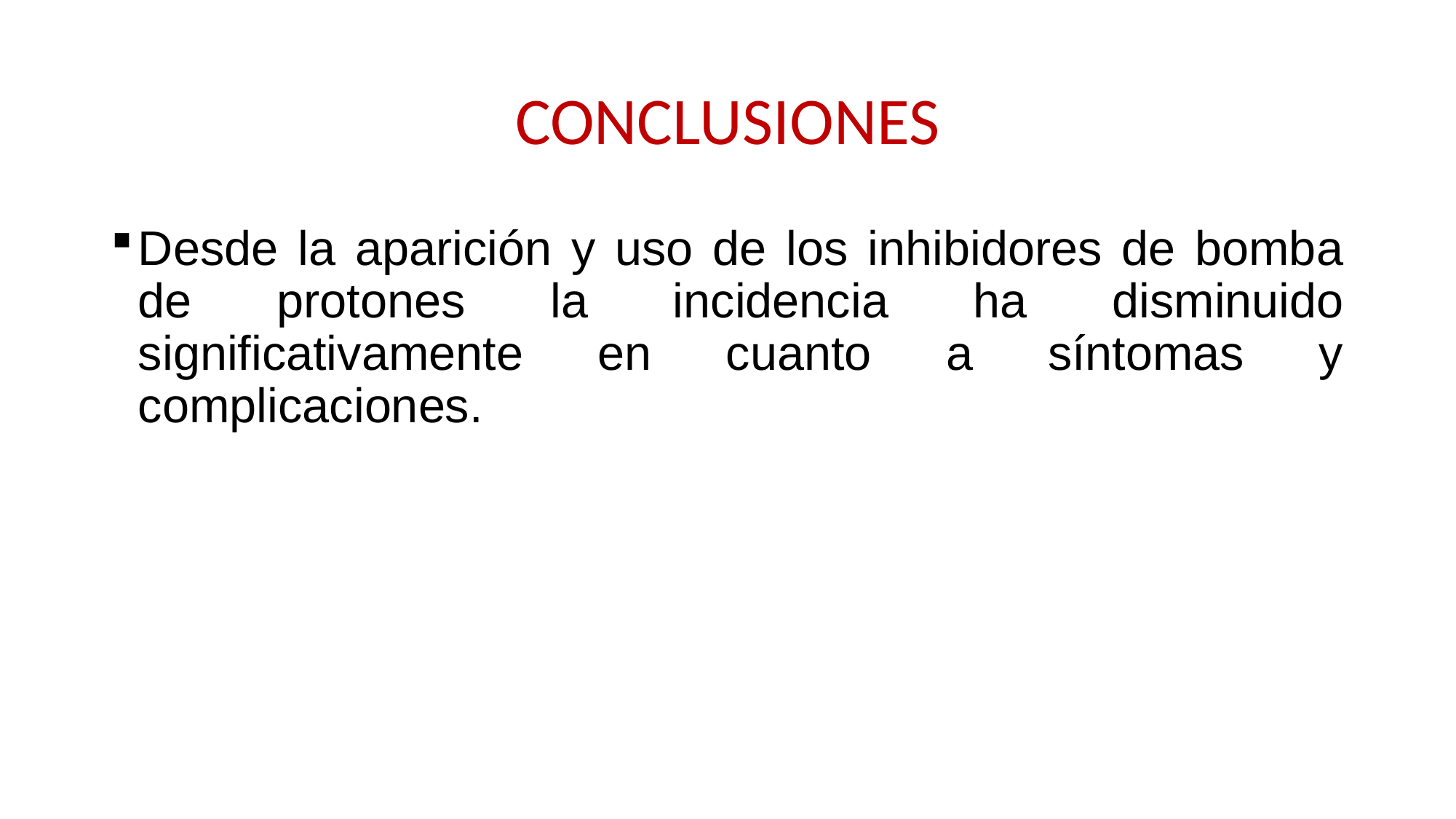

# CONCLUSIONES
Desde la aparición y uso de los inhibidores de bomba de protones la incidencia ha disminuido significativamente en cuanto a síntomas y complicaciones.